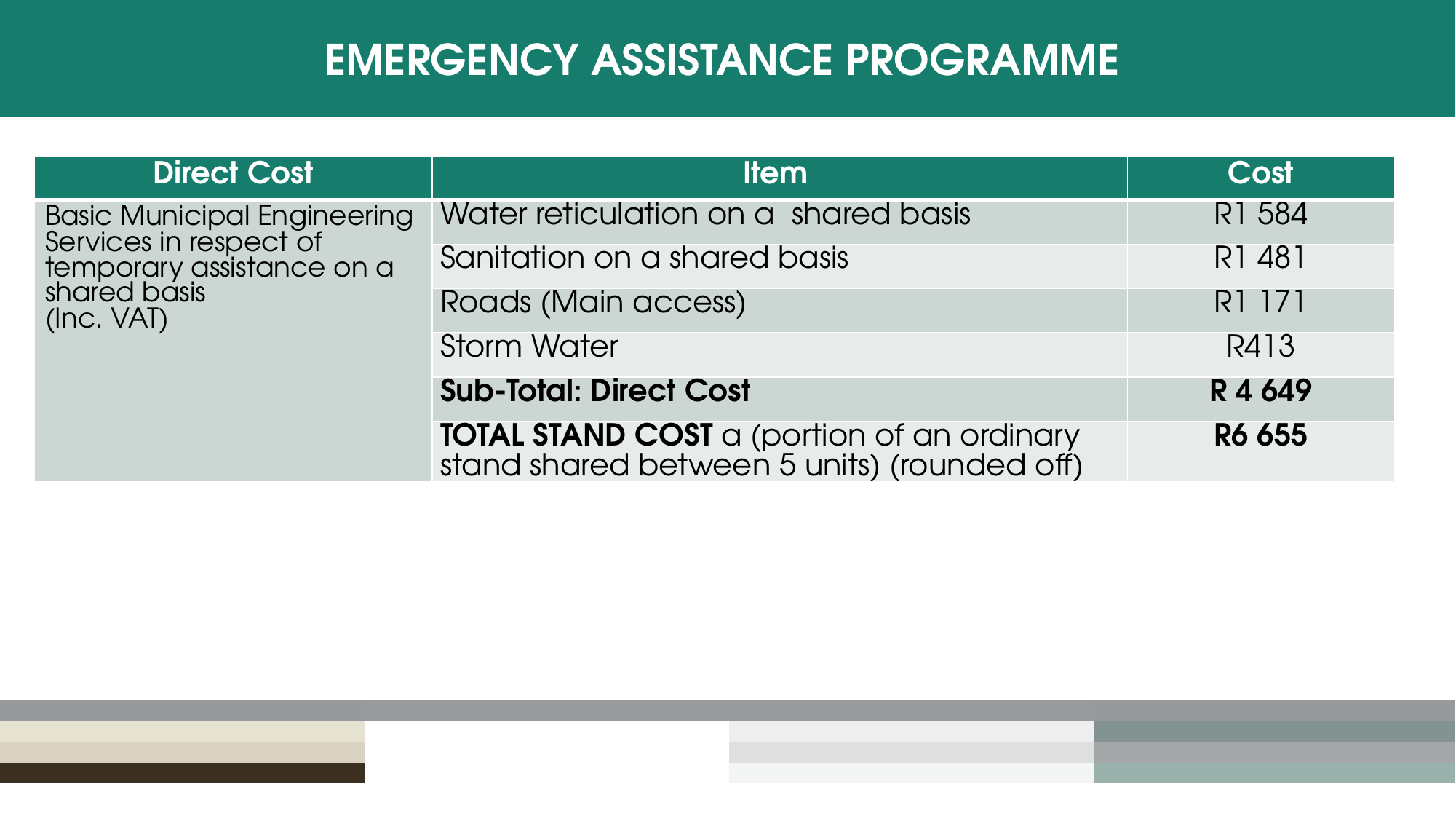

# EMERGENCY ASSISTANCE PROGRAMME
| Direct Cost | Item | Cost |
| --- | --- | --- |
| Basic Municipal Engineering Services in respect of temporary assistance on a shared basis (Inc. VAT) | Water reticulation on a shared basis | R1 584 |
|  | Sanitation on a shared basis | R1 481 |
|  | Roads (Main access) | R1 171 |
|  | Storm Water | R413 |
|  | Sub-Total: Direct Cost | R 4 649 |
|  | TOTAL STAND COST a (portion of an ordinary stand shared between 5 units) (rounded off) | R6 655 |